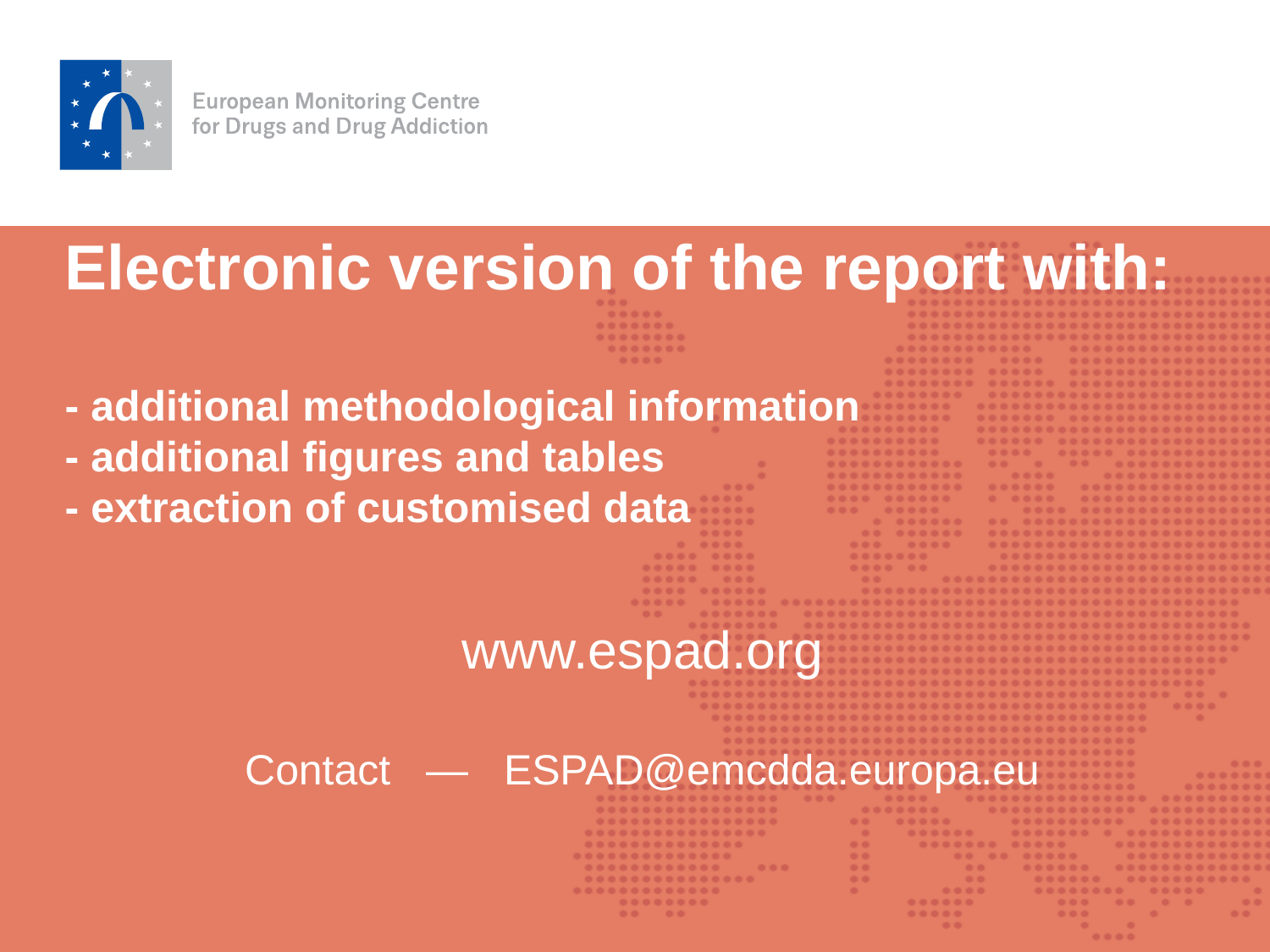

Electronic version of the report with:

- additional methodological information
- additional figures and tables
- extraction of customised data

www.espad.org

Contact   —   ESPAD@emcdda.europa.eu